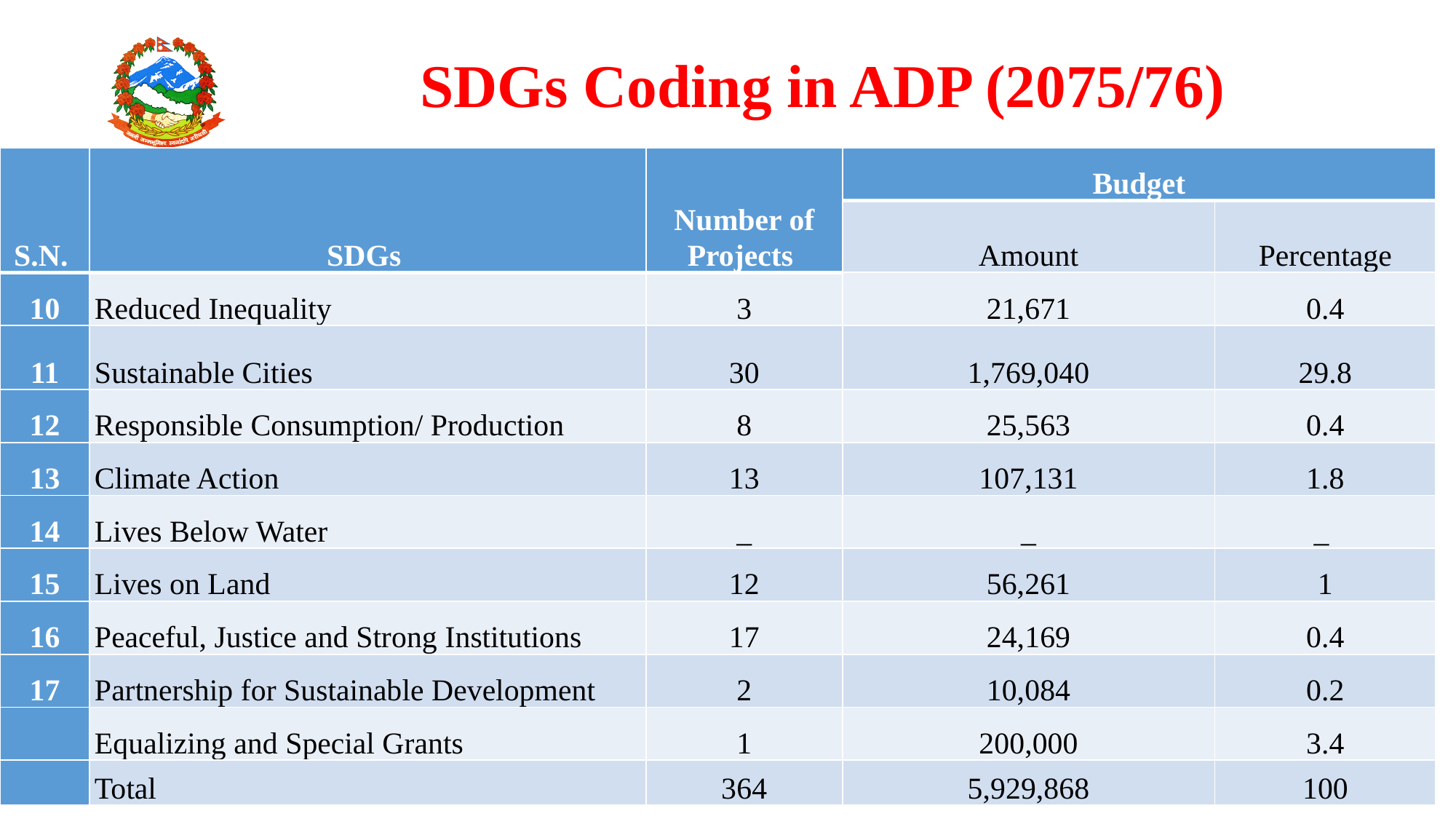

# SDGs Coding in ADP (2075/76)
| S.N. | SDGs | Number of Projects | Budget |  |
| --- | --- | --- | --- | --- |
|  |  |  | Amount | Percentage |
| 10 | Reduced Inequality | 3 | 21,671 | 0.4 |
| 11 | Sustainable Cities | 30 | 1,769,040 | 29.8 |
| 12 | Responsible Consumption/ Production | 8 | 25,563 | 0.4 |
| 13 | Climate Action | 13 | 107,131 | 1.8 |
| 14 | Lives Below Water | \_ | \_ | \_ |
| 15 | Lives on Land | 12 | 56,261 | 1 |
| 16 | Peaceful, Justice and Strong Institutions | 17 | 24,169 | 0.4 |
| 17 | Partnership for Sustainable Development | 2 | 10,084 | 0.2 |
|  | Equalizing and Special Grants | 1 | 200,000 | 3.4 |
|  | Total | 364 | 5,929,868 | 100 |